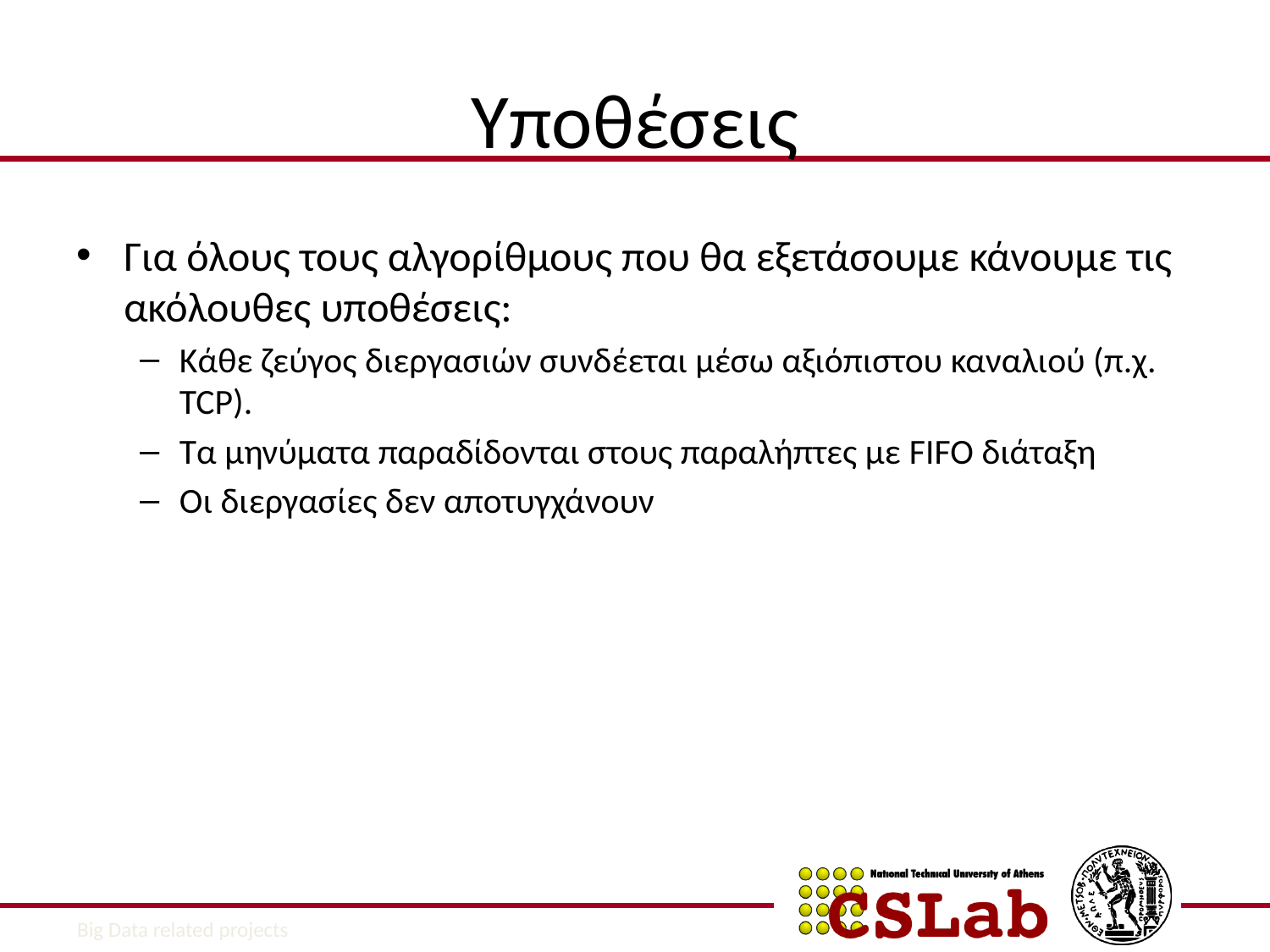

# Υποθέσεις
Για όλους τους αλγορίθμους που θα εξετάσουμε κάνουμε τις ακόλουθες υποθέσεις:
Κάθε ζεύγος διεργασιών συνδέεται μέσω αξιόπιστου καναλιού (π.χ. TCP).
Τα μηνύματα παραδίδονται στους παραλήπτες με FIFO διάταξη
Οι διεργασίες δεν αποτυγχάνουν